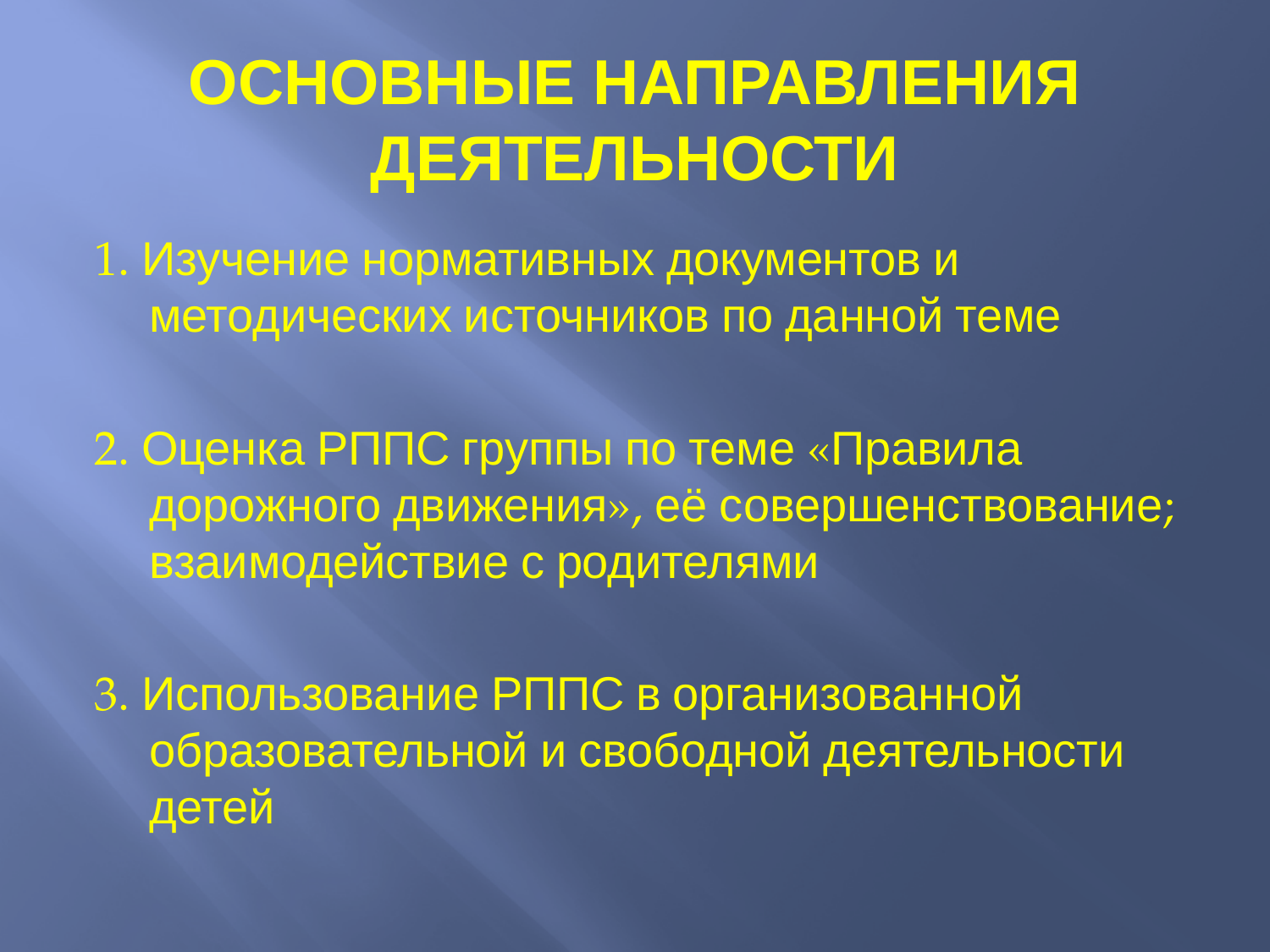

# ОСНОВНЫЕ НАПРАВЛЕНИЯ ДЕЯТЕЛЬНОСТИ
1. Изучение нормативных документов и методических источников по данной теме

2. Оценка РППС группы по теме «Правила дорожного движения», её совершенствование; взаимодействие с родителями

3. Использование РППС в организованной образовательной и свободной деятельности детей